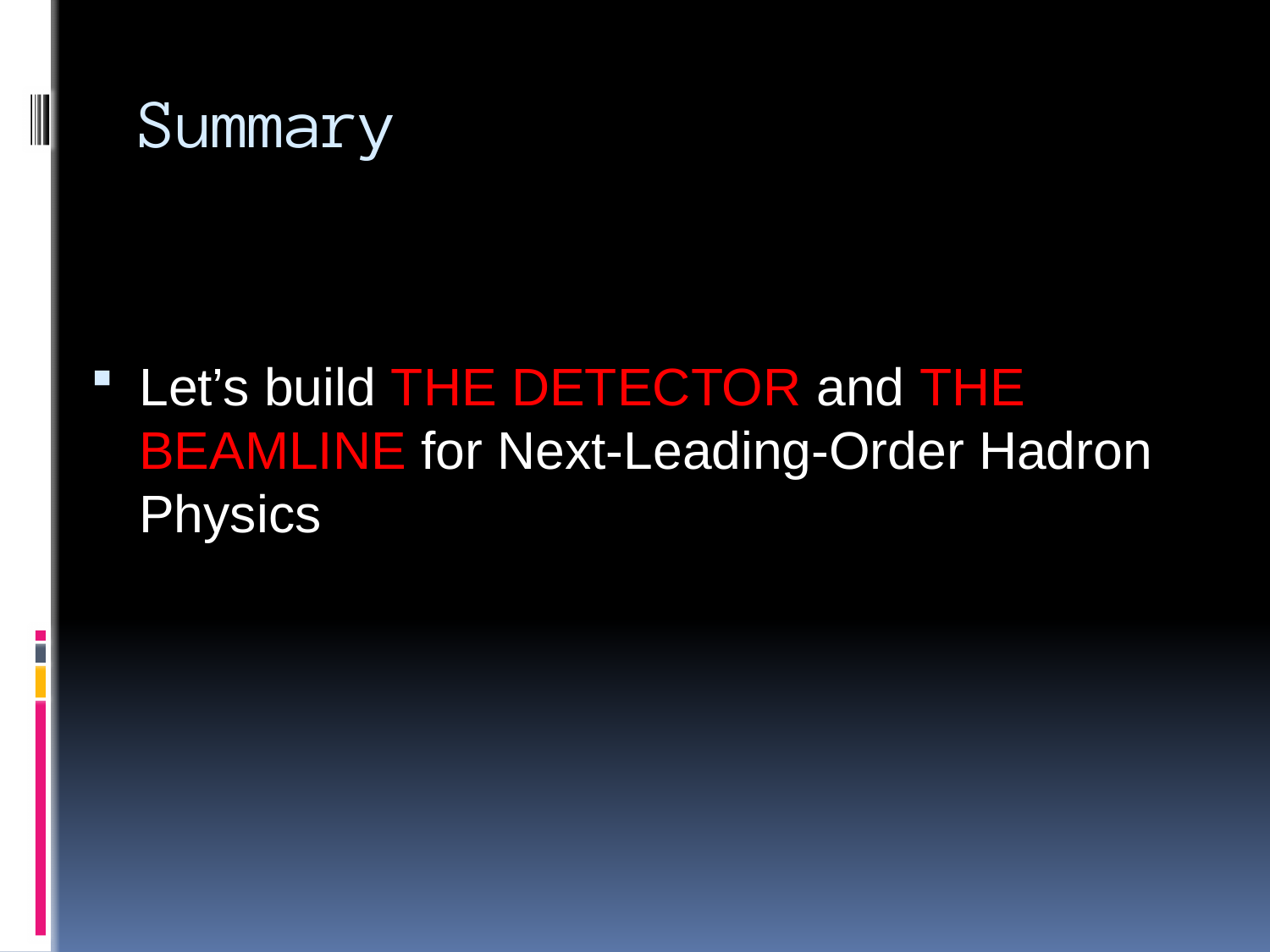

# Summary
Let’s build THE DETECTOR and THE BEAMLINE for Next-Leading-Order Hadron Physics